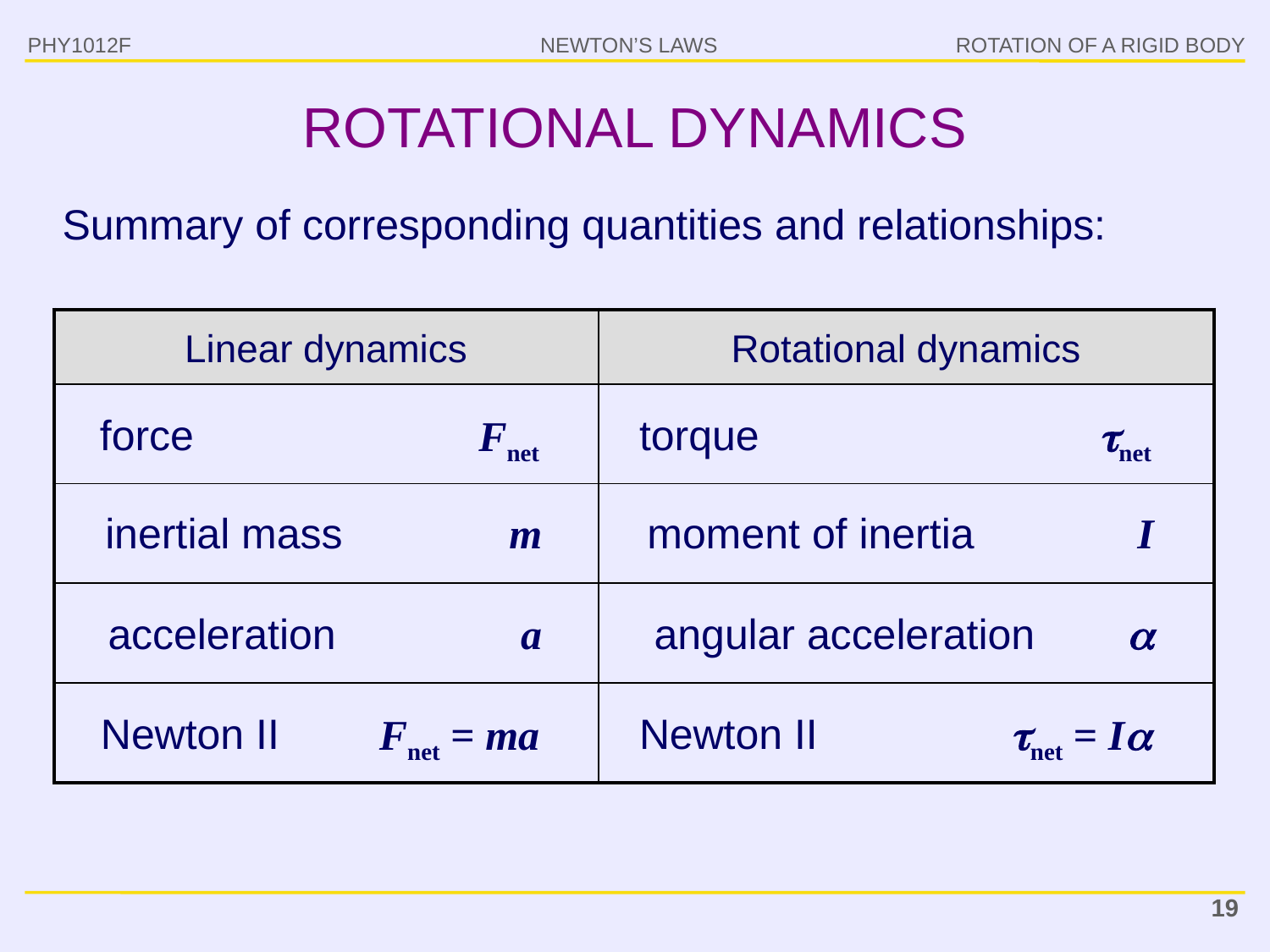

PHY1012F
ROTATION OF A RIGID BODY
# ROTATIONAL DYNAMICS
Summary of corresponding quantities and relationships:
| Linear dynamics | Rotational dynamics |
| --- | --- |
|  |  |
|  |  |
|  |  |
|  |  |
force
Fnet
torque
τnet
inertial mass
m
moment of inertia
I
acceleration
a
angular acceleration
α
Newton II
Fnet = ma
Newton II
τnet = Iα
19